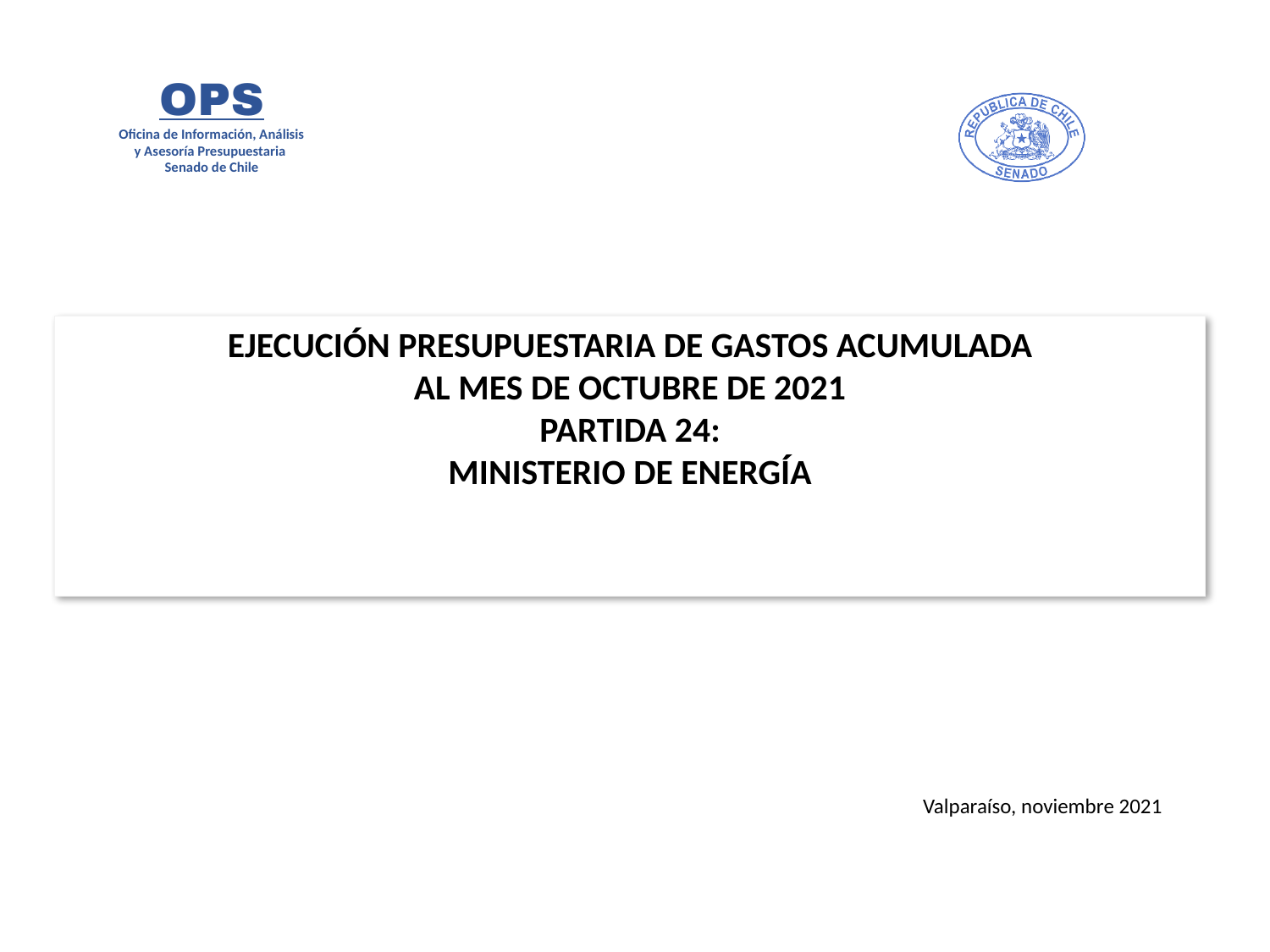

# EJECUCIÓN PRESUPUESTARIA DE GASTOS ACUMULADA AL MES DE OCTUBRE DE 2021 PARTIDA 24: MINISTERIO DE ENERGÍA
Valparaíso, noviembre 2021